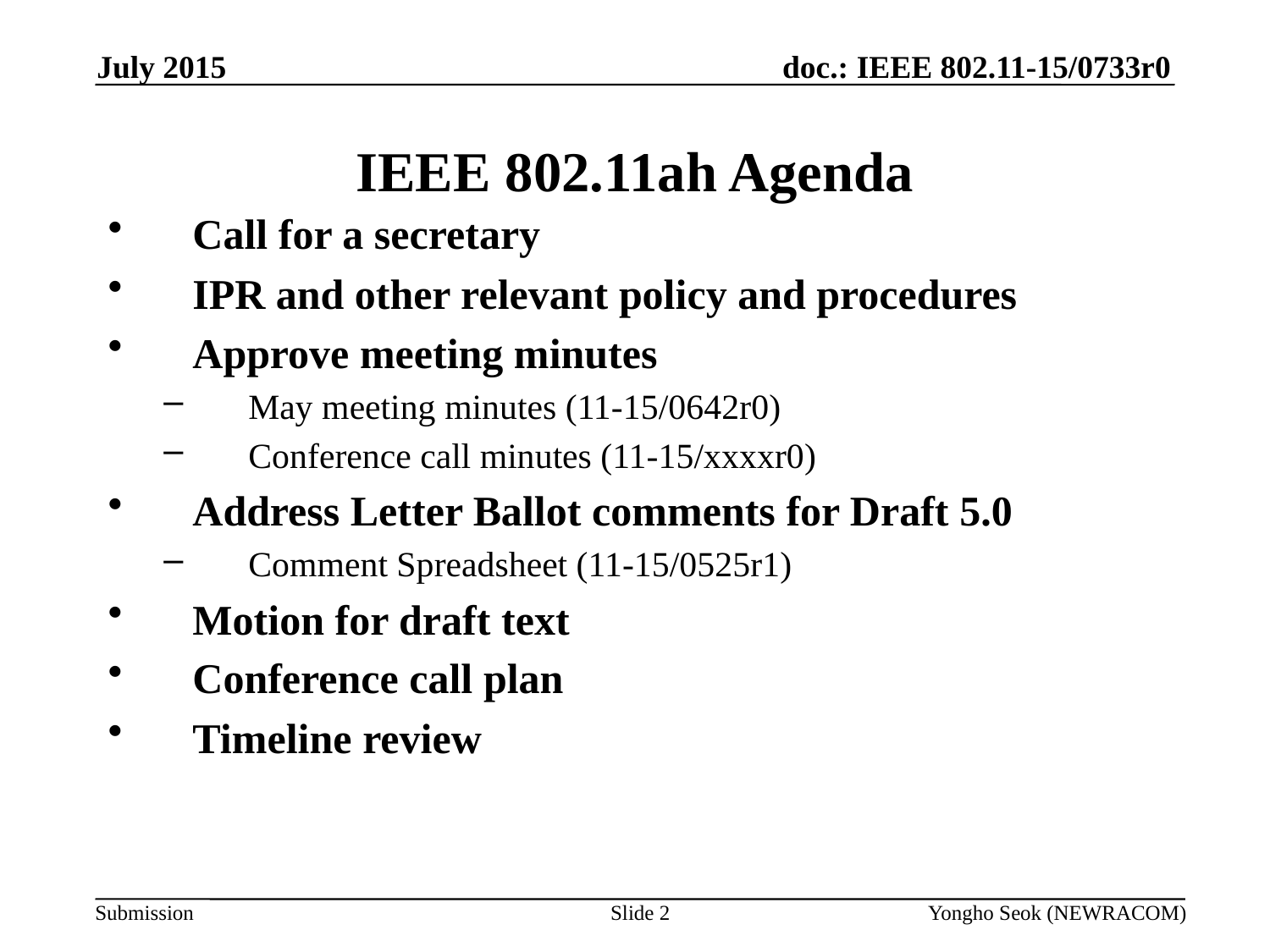

July 2015
# IEEE 802.11ah Agenda
Call for a secretary
IPR and other relevant policy and procedures
Approve meeting minutes
May meeting minutes (11-15/0642r0)
Conference call minutes (11-15/xxxxr0)
Address Letter Ballot comments for Draft 5.0
Comment Spreadsheet (11-15/0525r1)
Motion for draft text
Conference call plan
Timeline review

Slide 2
Yongho Seok (NEWRACOM)